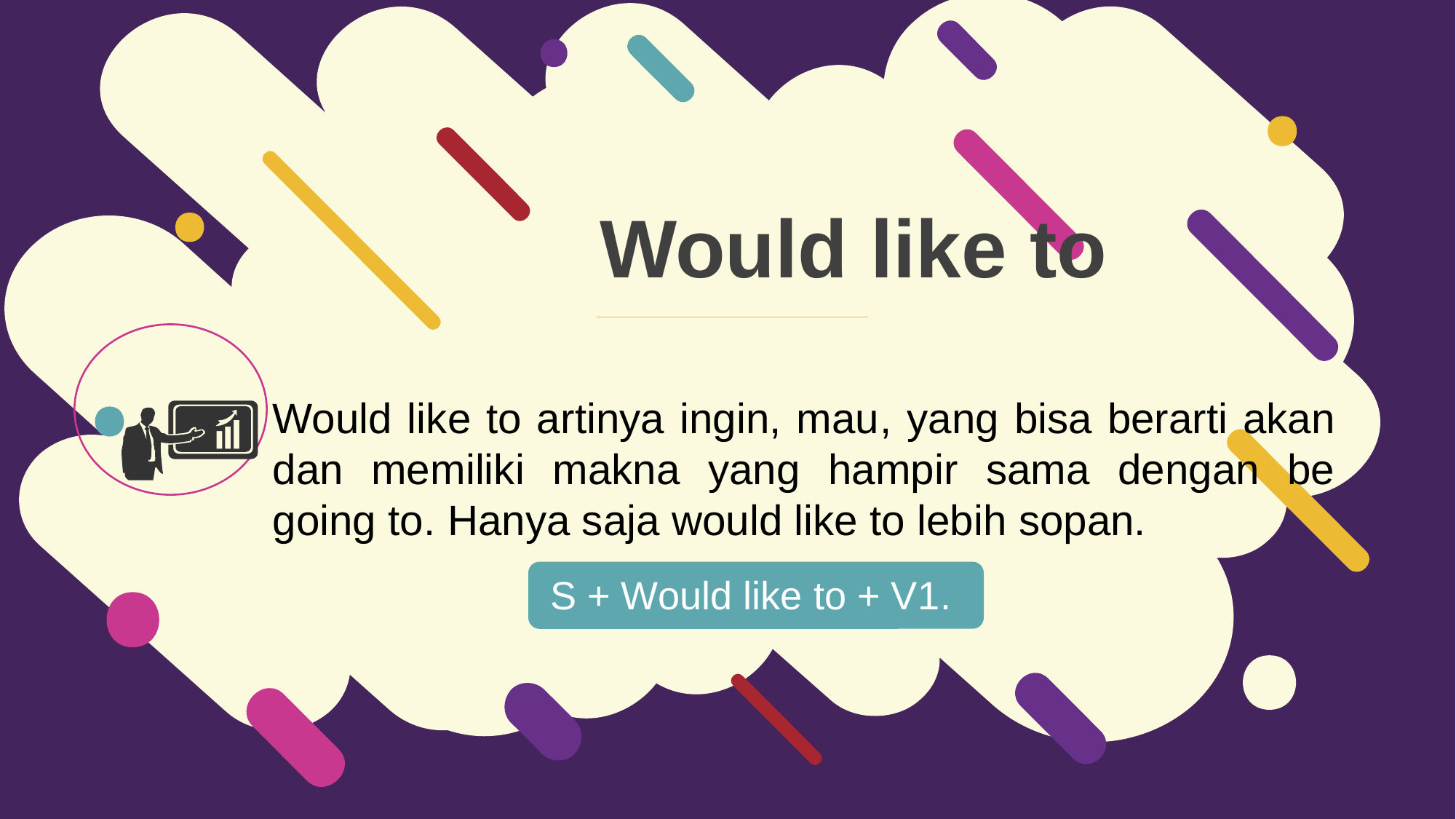

Would like to

Would like to artinya ingin, mau, yang bisa berarti akan dan memiliki makna yang hampir sama dengan be going to. Hanya saja would like to lebih sopan.

S + Would like to + V1.